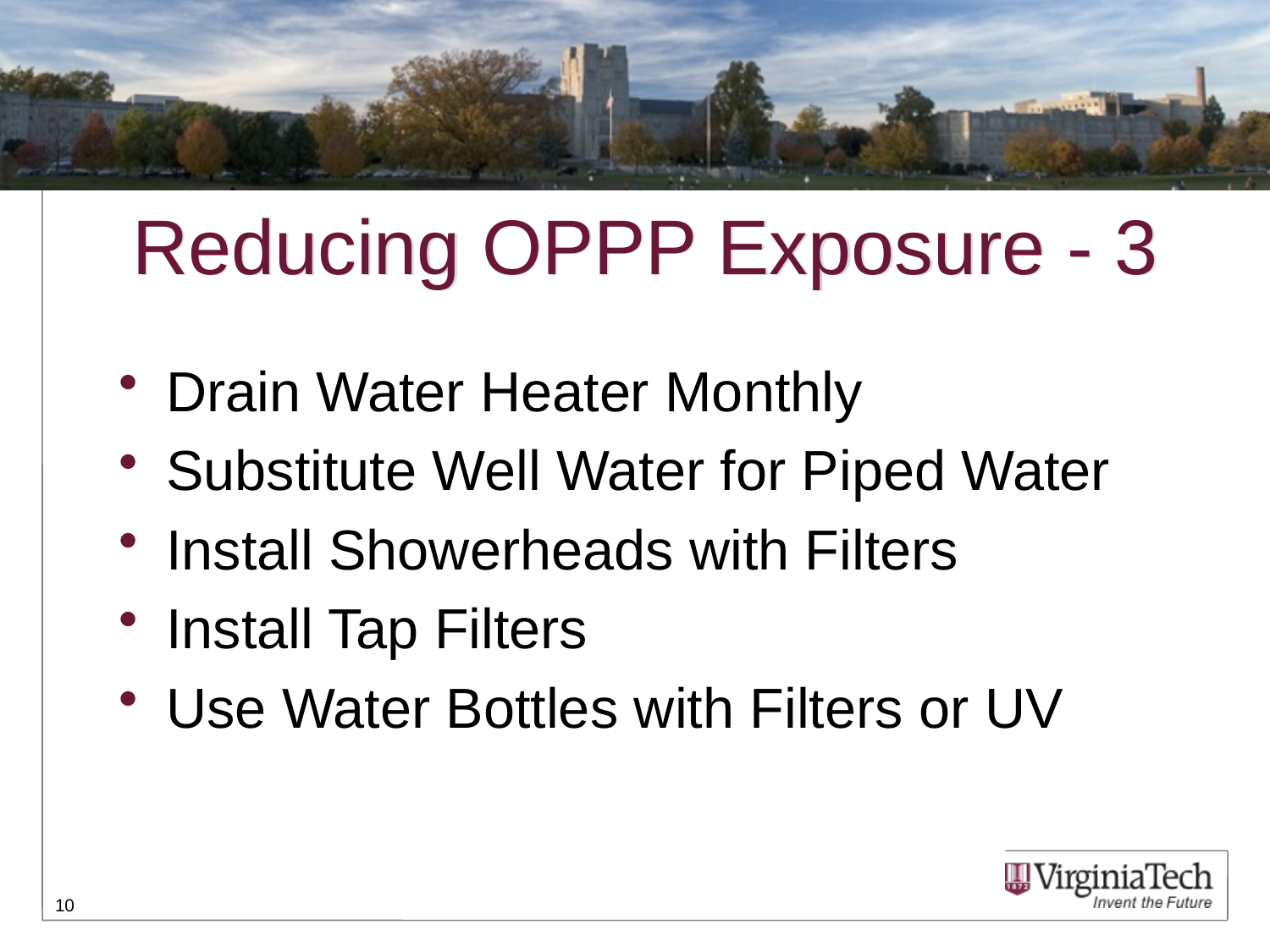

# Reducing OPPP Exposure - 3
Drain Water Heater Monthly
Substitute Well Water for Piped Water
Install Showerheads with Filters
Install Tap Filters
Use Water Bottles with Filters or UV

10